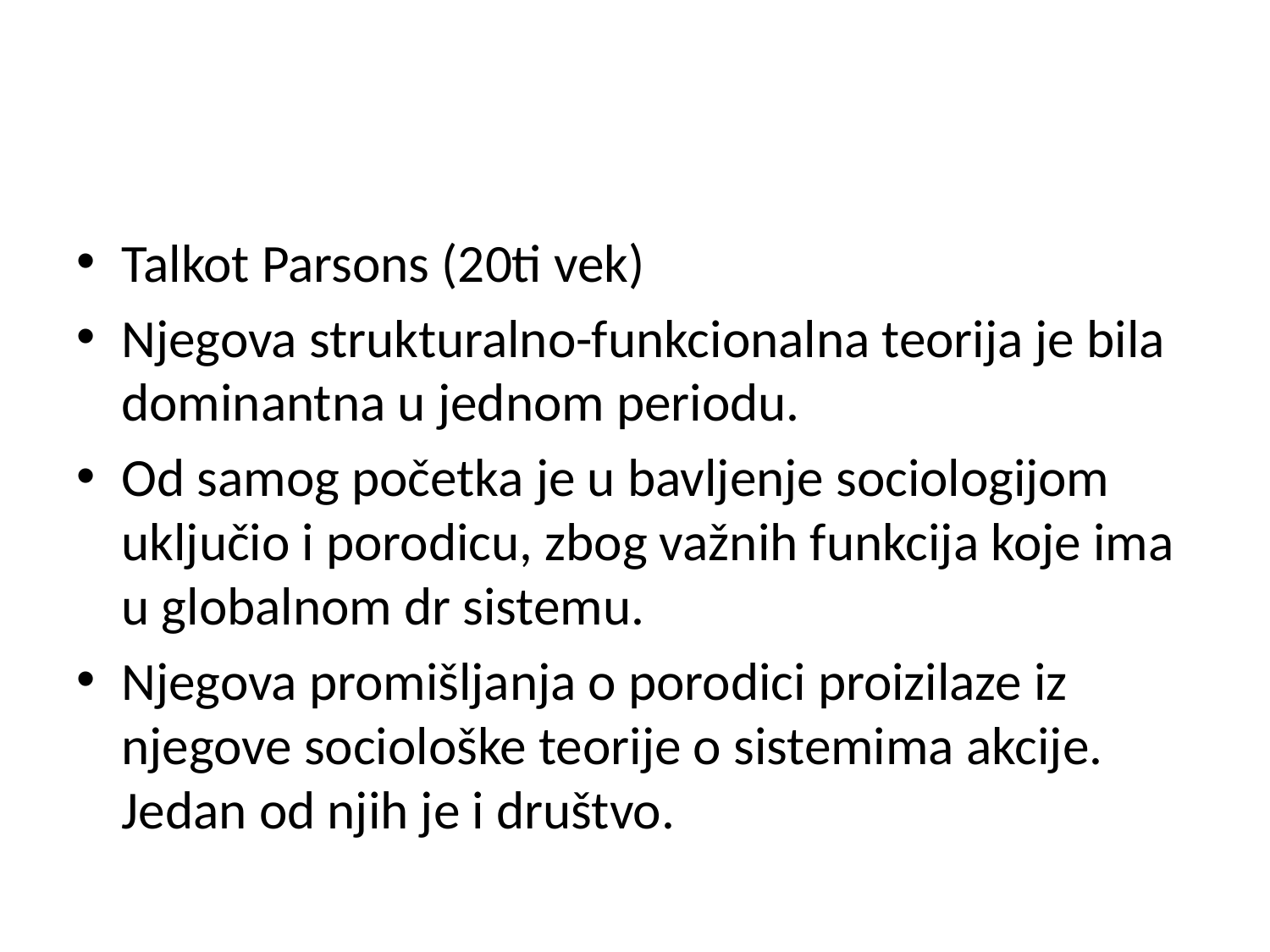

#
Talkot Parsons (20ti vek)
Njegova strukturalno-funkcionalna teorija je bila dominantna u jednom periodu.
Od samog početka je u bavljenje sociologijom uključio i porodicu, zbog važnih funkcija koje ima u globalnom dr sistemu.
Njegova promišljanja o porodici proizilaze iz njegove sociološke teorije o sistemima akcije. Jedan od njih je i društvo.